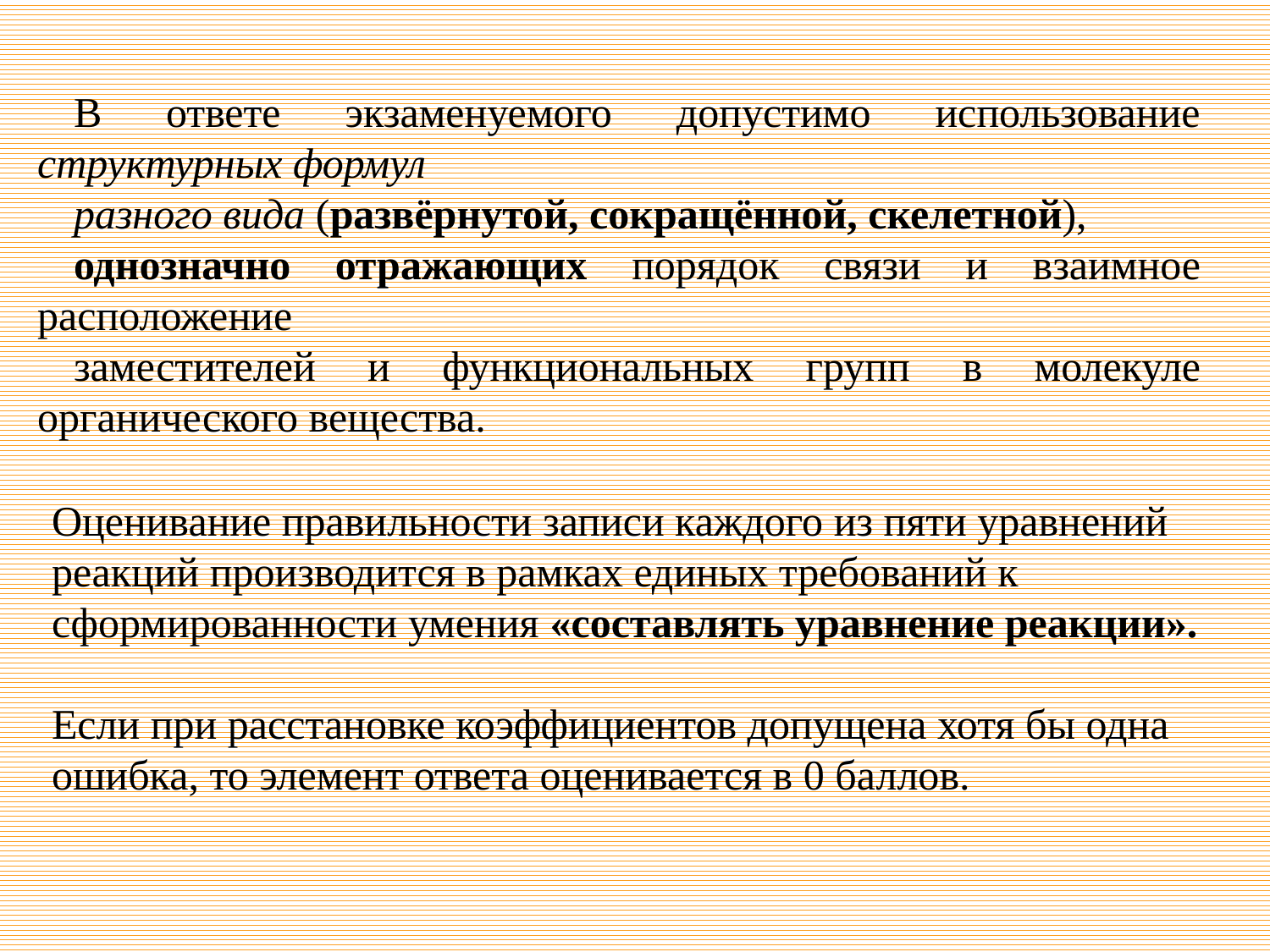

В ответе экзаменуемого допустимо использование структурных формул
разного вида (развёрнутой, сокращённой, скелетной),
однозначно отражающих порядок связи и взаимное расположение
заместителей и функциональных групп в молекуле органического вещества.

Оценивание правильности записи каждого из пяти уравнений реакций производится в рамках единых требований к сформированности умения «составлять уравнение реакции».

Если при расстановке коэффициентов допущена хотя бы одна ошибка, то элемент ответа оценивается в 0 баллов.